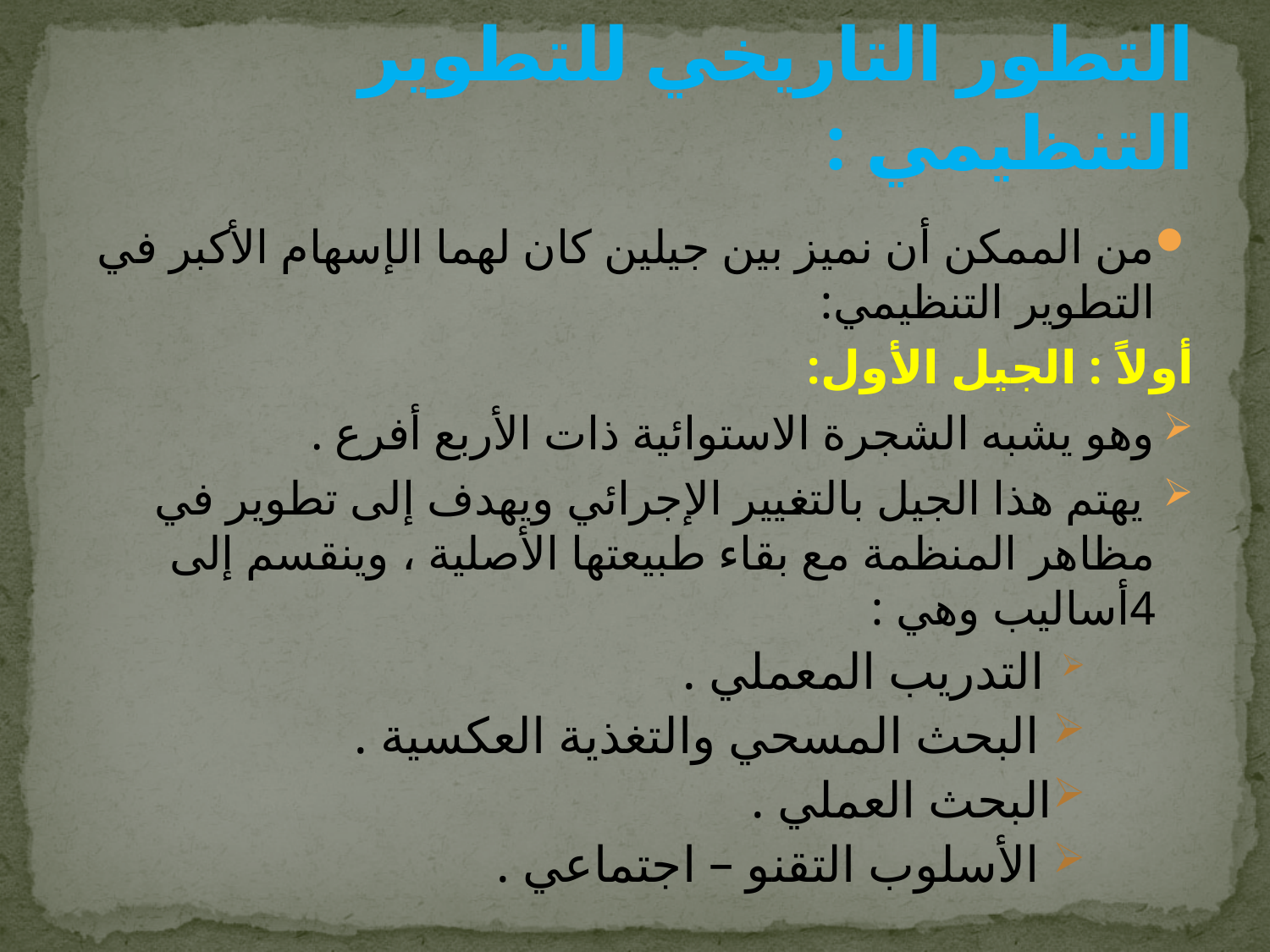

# التطور التاريخي للتطوير التنظيمي :
من الممكن أن نميز بين جيلين كان لهما الإسهام الأكبر في التطوير التنظيمي:
أولاً : الجيل الأول:
وهو يشبه الشجرة الاستوائية ذات الأربع أفرع .
 يهتم هذا الجيل بالتغيير الإجرائي ويهدف إلى تطوير في مظاهر المنظمة مع بقاء طبيعتها الأصلية ، وينقسم إلى 4أساليب وهي :
 التدريب المعملي .
 البحث المسحي والتغذية العكسية .
البحث العملي .
 الأسلوب التقنو – اجتماعي .